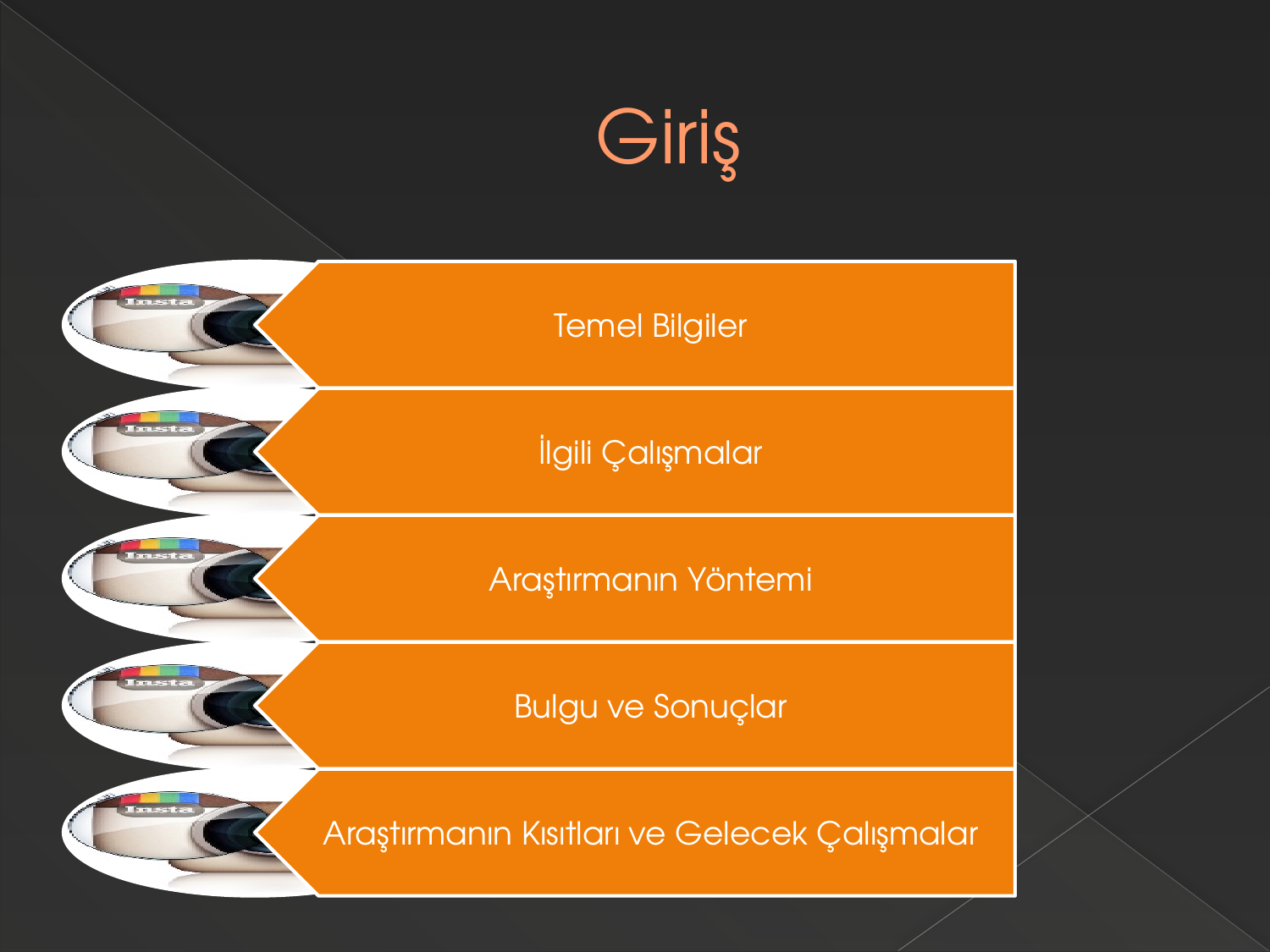

# Giriş
Temel Bilgiler
İlgili Çalışmalar
Araştırmanın Yöntemi
Bulgu ve Sonuçlar
Araştırmanın Kısıtları ve Gelecek Çalışmalar